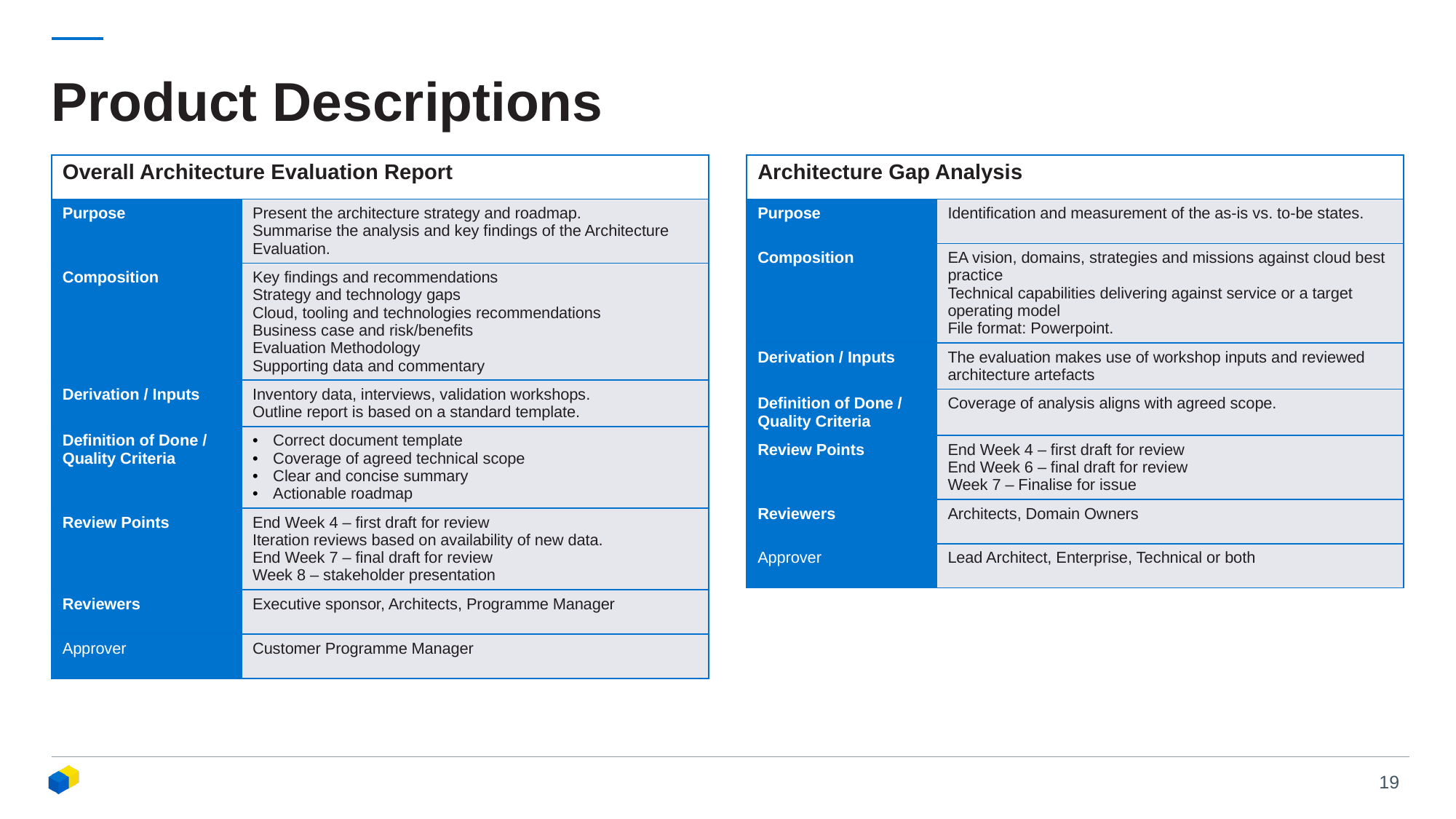

# Product Descriptions
| Overall Architecture Evaluation Report |  |
| --- | --- |
| Purpose | Present the architecture strategy and roadmap. Summarise the analysis and key findings of the Architecture Evaluation. |
| Composition | Key findings and recommendations Strategy and technology gaps Cloud, tooling and technologies recommendations Business case and risk/benefits Evaluation Methodology Supporting data and commentary |
| Derivation / Inputs | Inventory data, interviews, validation workshops. Outline report is based on a standard template. |
| Definition of Done / Quality Criteria | Correct document template Coverage of agreed technical scope Clear and concise summary Actionable roadmap |
| Review Points | End Week 4 – first draft for review Iteration reviews based on availability of new data. End Week 7 – final draft for review Week 8 – stakeholder presentation |
| Reviewers | Executive sponsor, Architects, Programme Manager |
| Approver | Customer Programme Manager |
| Architecture Gap Analysis |  |
| --- | --- |
| Purpose | Identification and measurement of the as-is vs. to-be states. |
| Composition | EA vision, domains, strategies and missions against cloud best practice Technical capabilities delivering against service or a target operating model File format: Powerpoint. |
| Derivation / Inputs | The evaluation makes use of workshop inputs and reviewed architecture artefacts |
| Definition of Done / Quality Criteria | Coverage of analysis aligns with agreed scope. |
| Review Points | End Week 4 – first draft for review End Week 6 – final draft for review Week 7 – Finalise for issue |
| Reviewers | Architects, Domain Owners |
| Approver | Lead Architect, Enterprise, Technical or both |